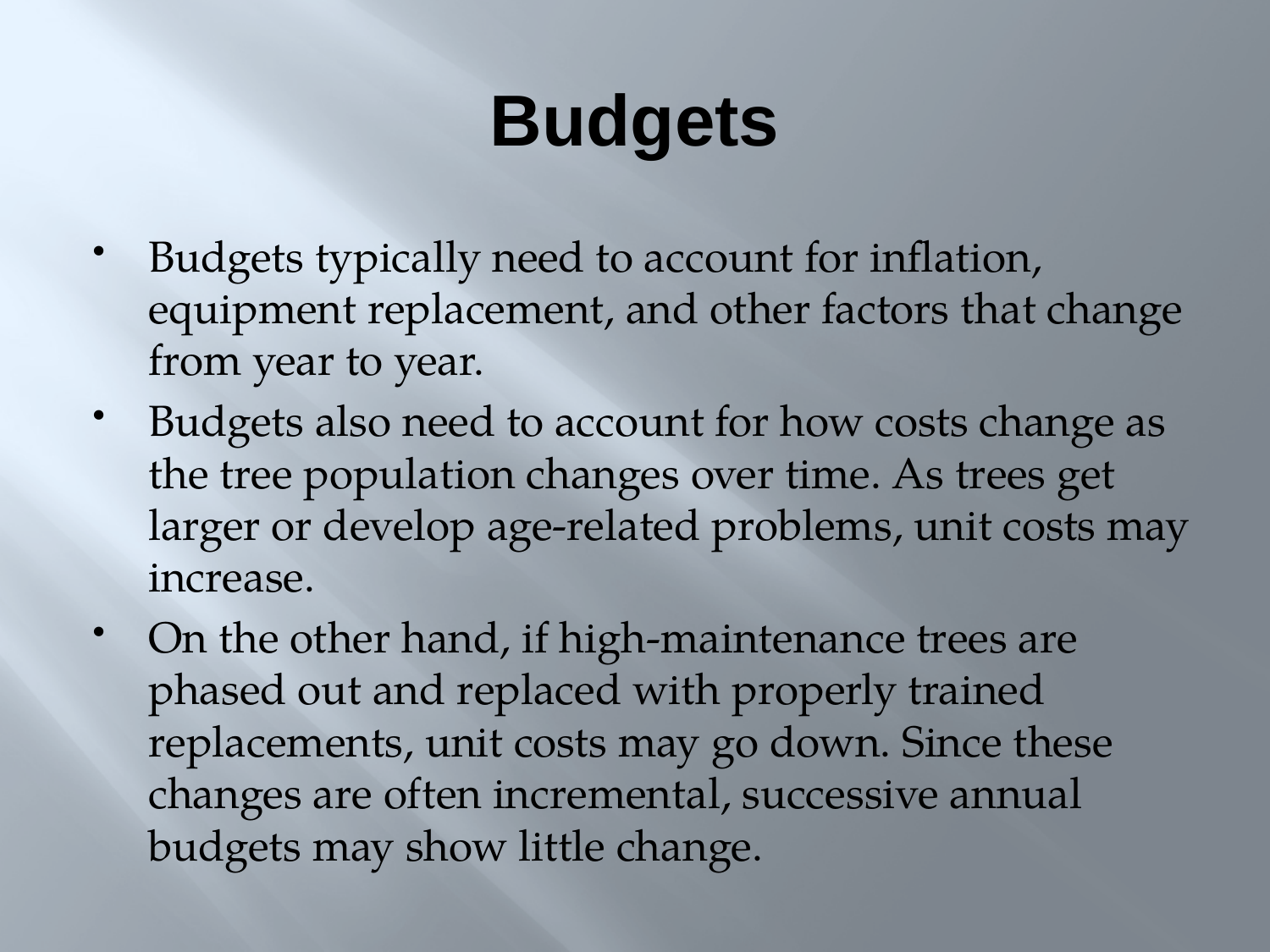

# Budgets
Budgets typically need to account for inflation, equipment replacement, and other factors that change from year to year.
Budgets also need to account for how costs change as the tree population changes over time. As trees get larger or develop age-related problems, unit costs may increase.
On the other hand, if high-maintenance trees are phased out and replaced with properly trained replacements, unit costs may go down. Since these changes are often incremental, successive annual budgets may show little change.